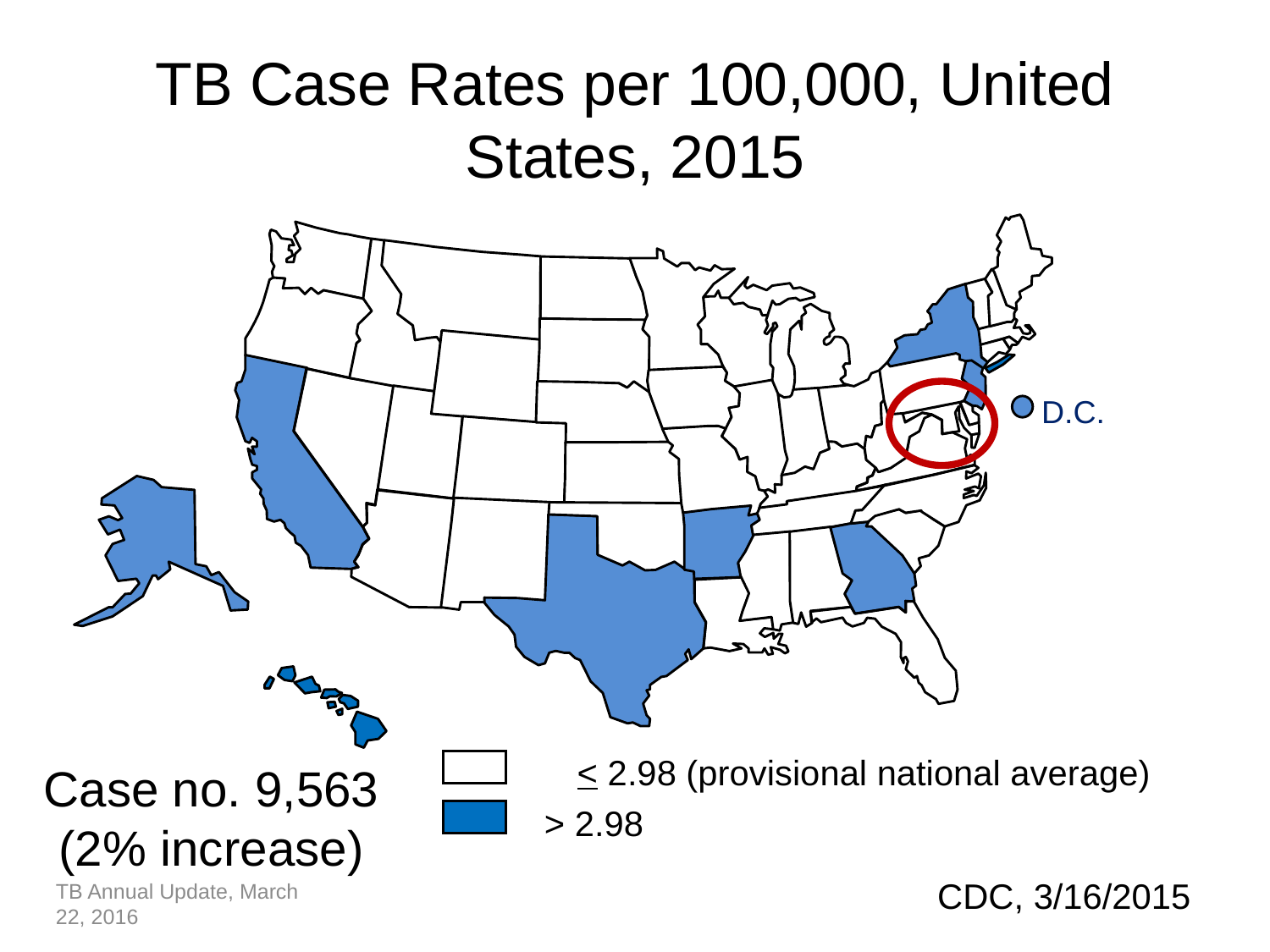

# TB Case Rates per 100,000, United States, 2015

D.C.

< 2.98 (provisional national average)
Case no. 9,563
(2% increase)

> 2.98

CDC, 3/16/2015
TB Annual Update, March 22, 2016